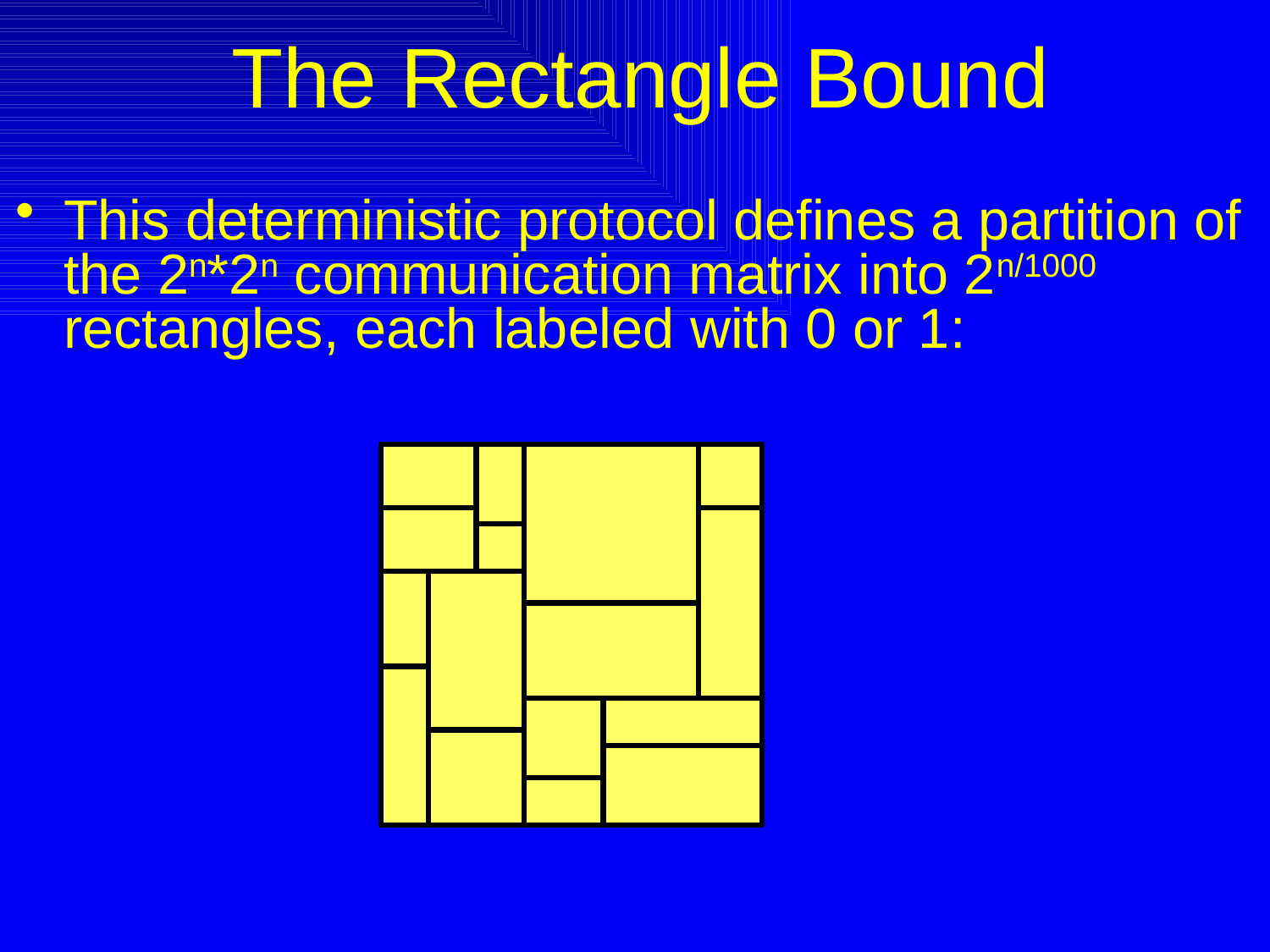

# The Rectangle Bound
This deterministic protocol defines a partition of the 2n*2n communication matrix into 2n/1000 rectangles, each labeled with 0 or 1: